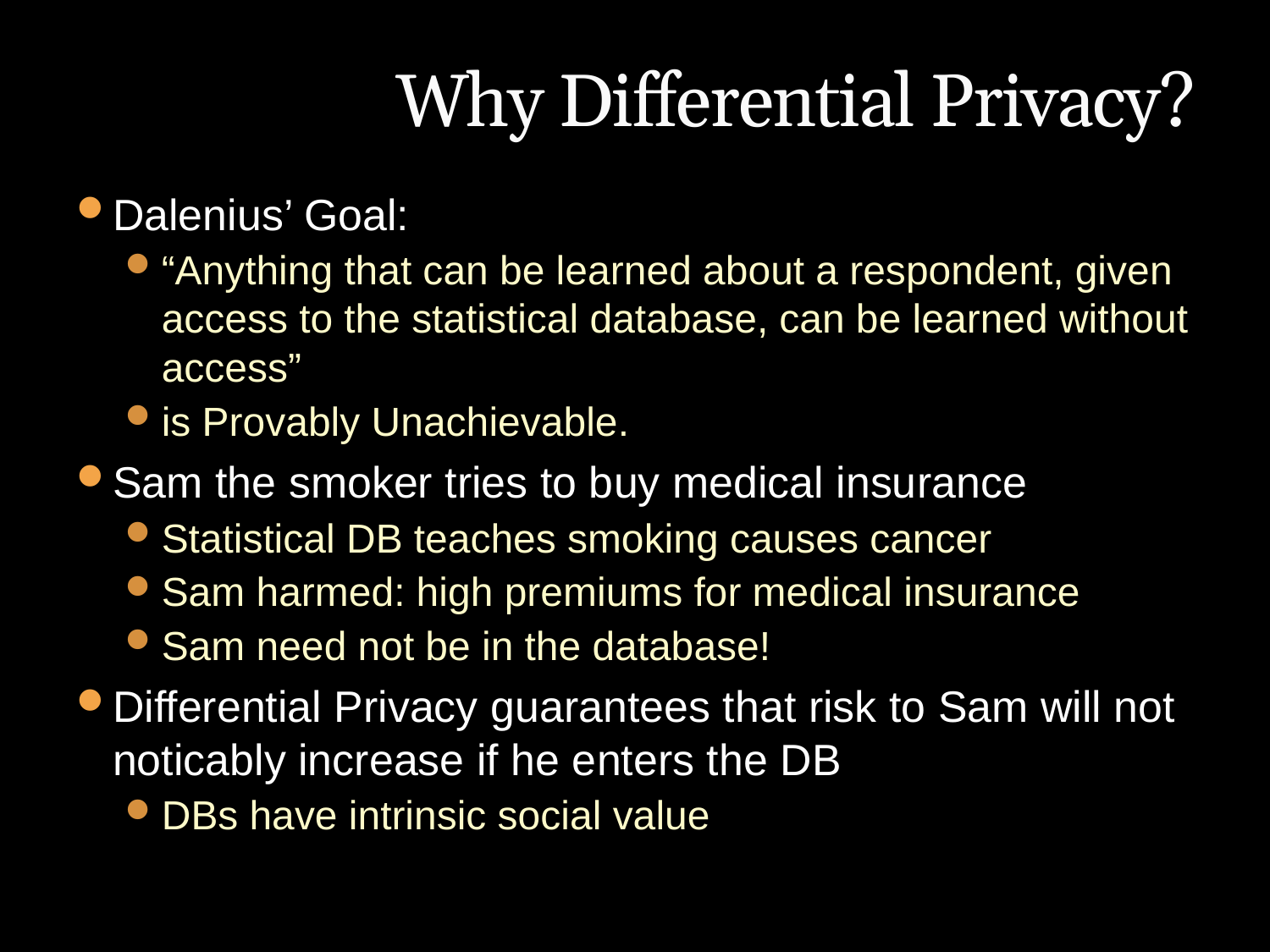

# Why Differential Privacy?
Dalenius’ Goal:
“Anything that can be learned about a respondent, given access to the statistical database, can be learned without access”
is Provably Unachievable.
Sam the smoker tries to buy medical insurance
Statistical DB teaches smoking causes cancer
Sam harmed: high premiums for medical insurance
Sam need not be in the database!
Differential Privacy guarantees that risk to Sam will not noticably increase if he enters the DB
DBs have intrinsic social value